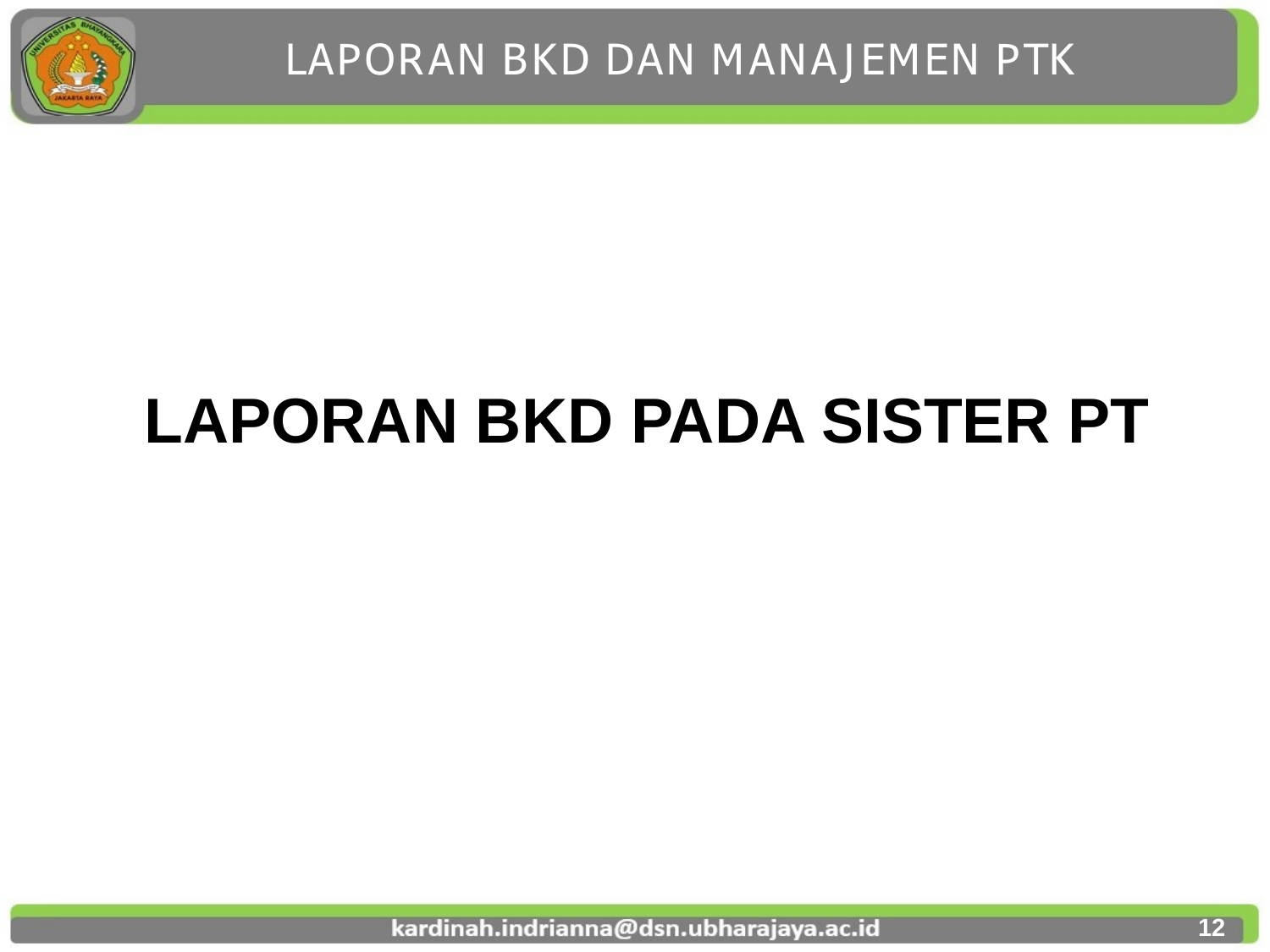

# LAPORAN BKD DAN MANAJEMEN PTK
LAPORAN BKD PADA SISTER PT
12